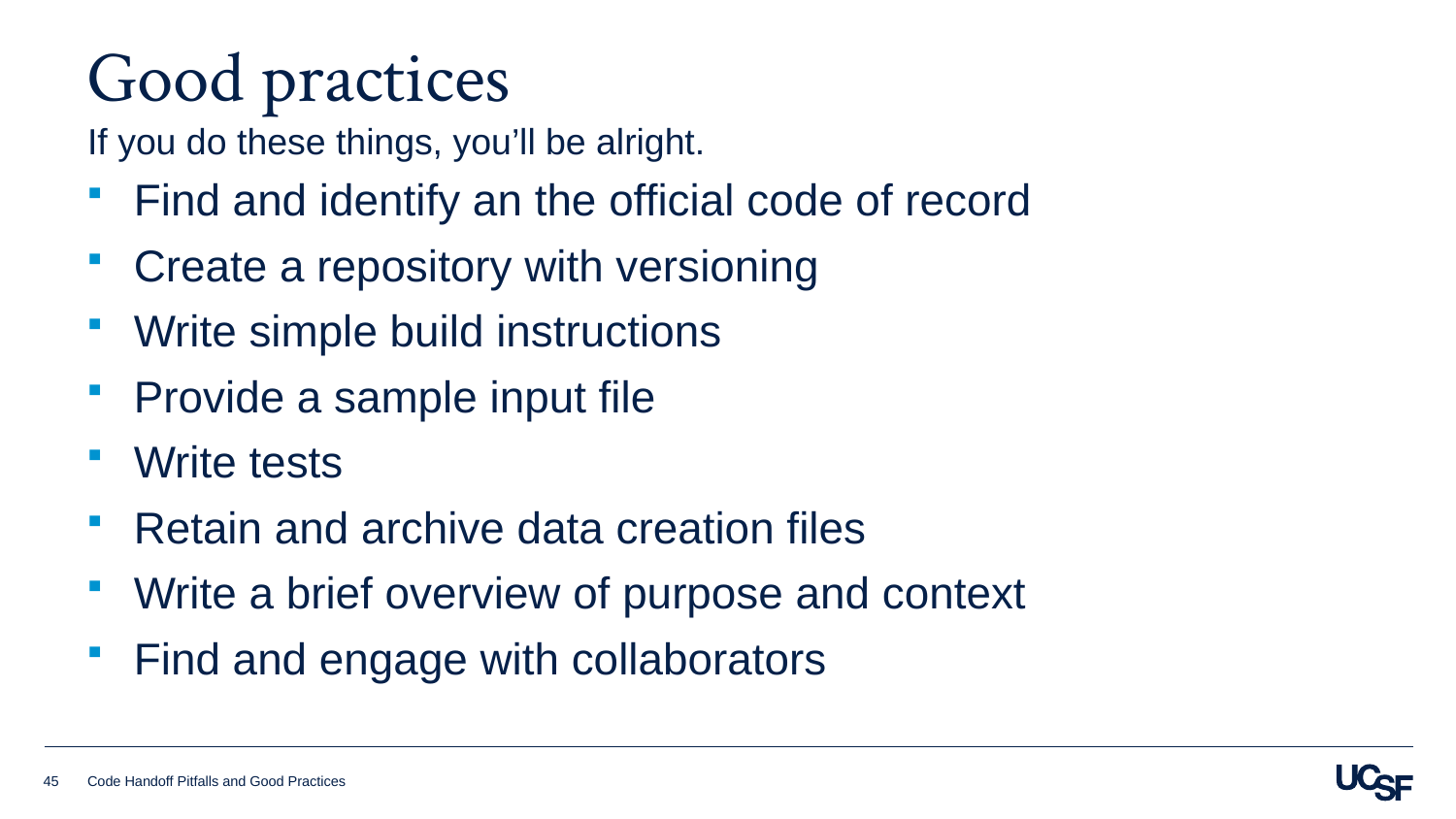

# Good practices
If you do these things, you’ll be alright.
Find and identify an the official code of record
Create a repository with versioning
Write simple build instructions
Provide a sample input file
Write tests
Retain and archive data creation files
Write a brief overview of purpose and context
Find and engage with collaborators

45
Code Handoff Pitfalls and Good Practices